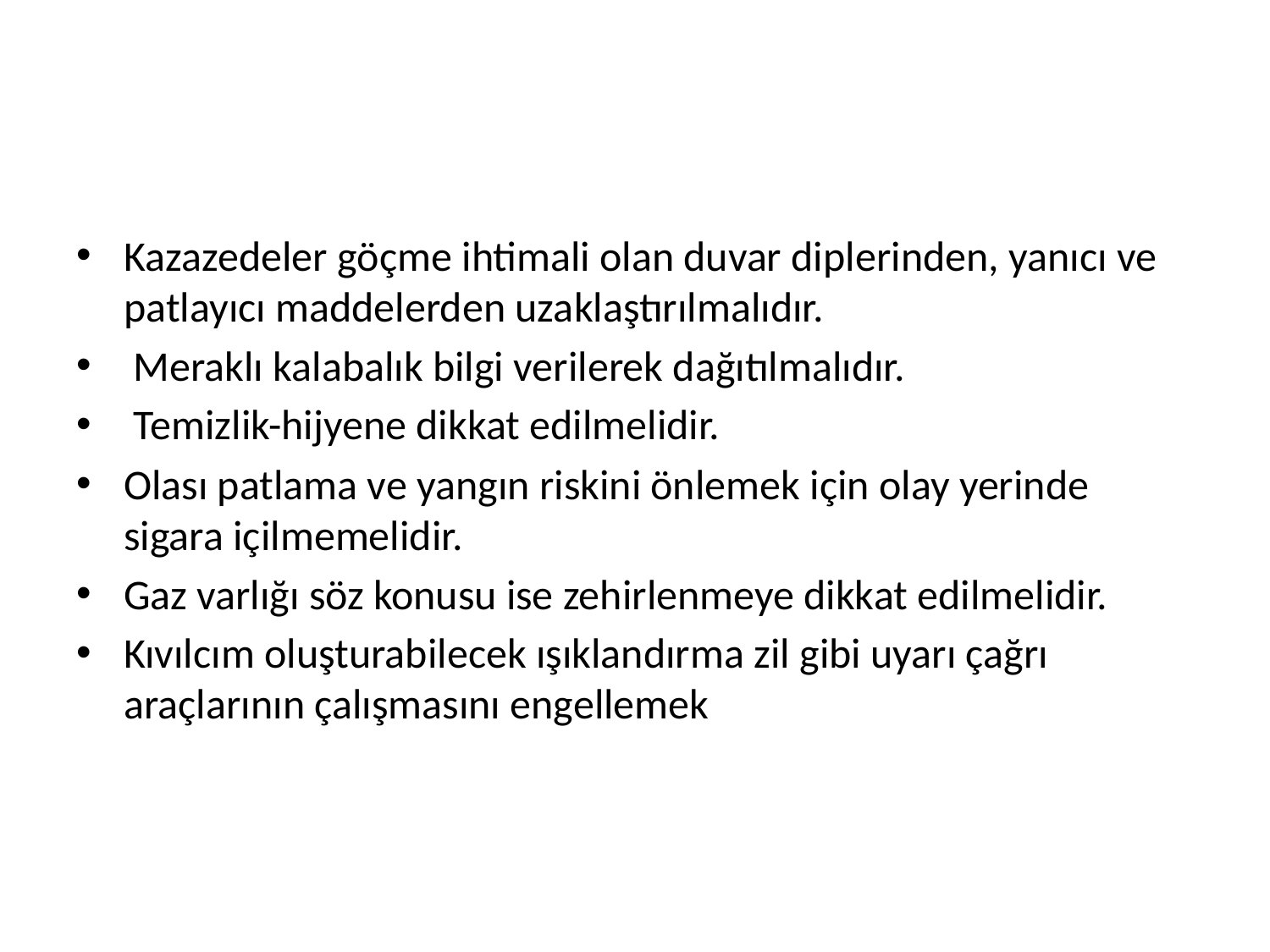

#
Kazazedeler göçme ihtimali olan duvar diplerinden, yanıcı ve patlayıcı maddelerden uzaklaştırılmalıdır.
 Meraklı kalabalık bilgi verilerek dağıtılmalıdır.
 Temizlik-hijyene dikkat edilmelidir.
Olası patlama ve yangın riskini önlemek için olay yerinde sigara içilmemelidir.
Gaz varlığı söz konusu ise zehirlenmeye dikkat edilmelidir.
Kıvılcım oluşturabilecek ışıklandırma zil gibi uyarı çağrı araçlarının çalışmasını engellemek